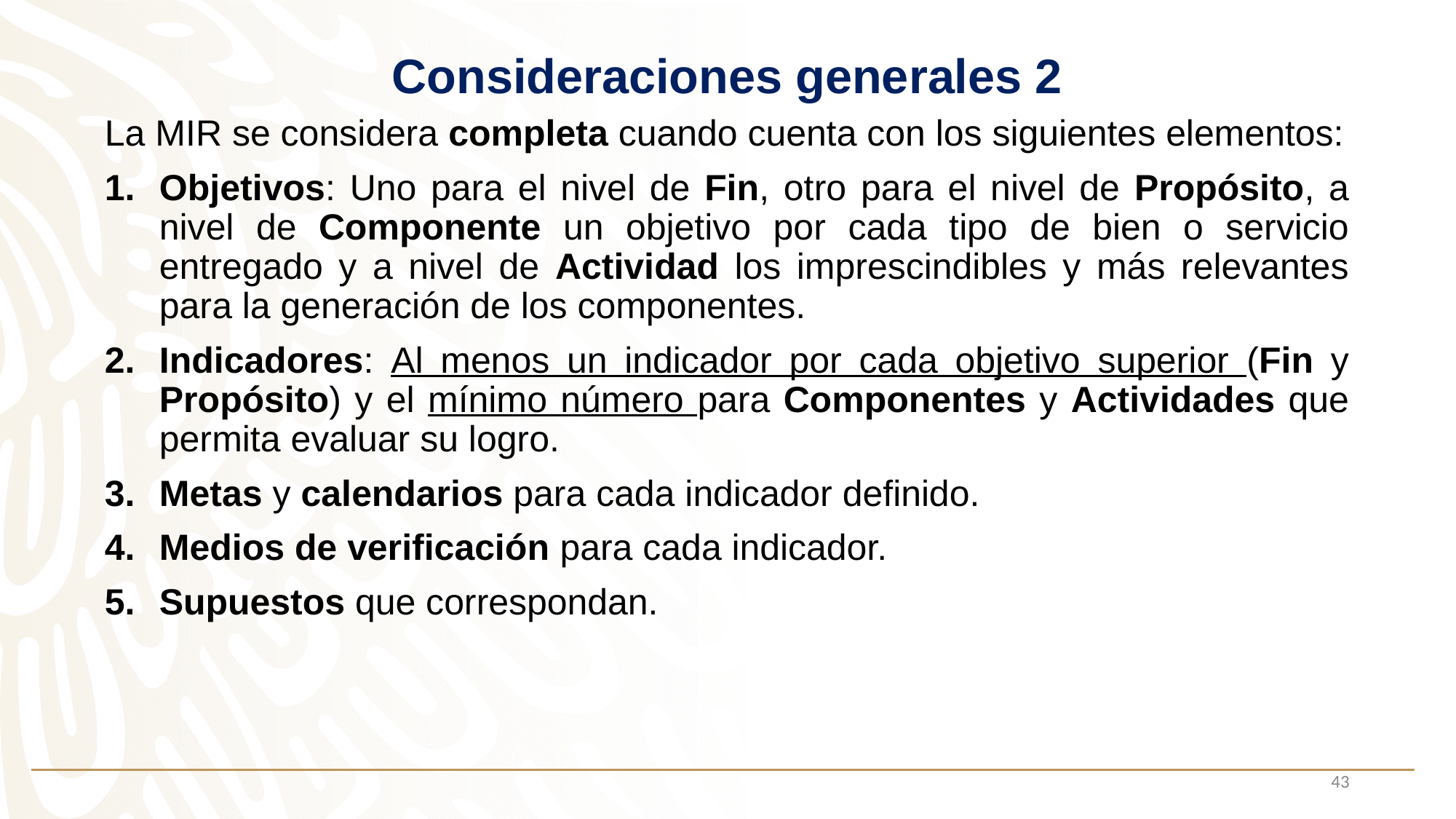

# Consideraciones generales 2
La MIR se considera completa cuando cuenta con los siguientes elementos:
Objetivos: Uno para el nivel de Fin, otro para el nivel de Propósito, a nivel de Componente un objetivo por cada tipo de bien o servicio entregado y a nivel de Actividad los imprescindibles y más relevantes para la generación de los componentes.
Indicadores: Al menos un indicador por cada objetivo superior (Fin y Propósito) y el mínimo número para Componentes y Actividades que permita evaluar su logro.
Metas y calendarios para cada indicador definido.
Medios de verificación para cada indicador.
Supuestos que correspondan.
43